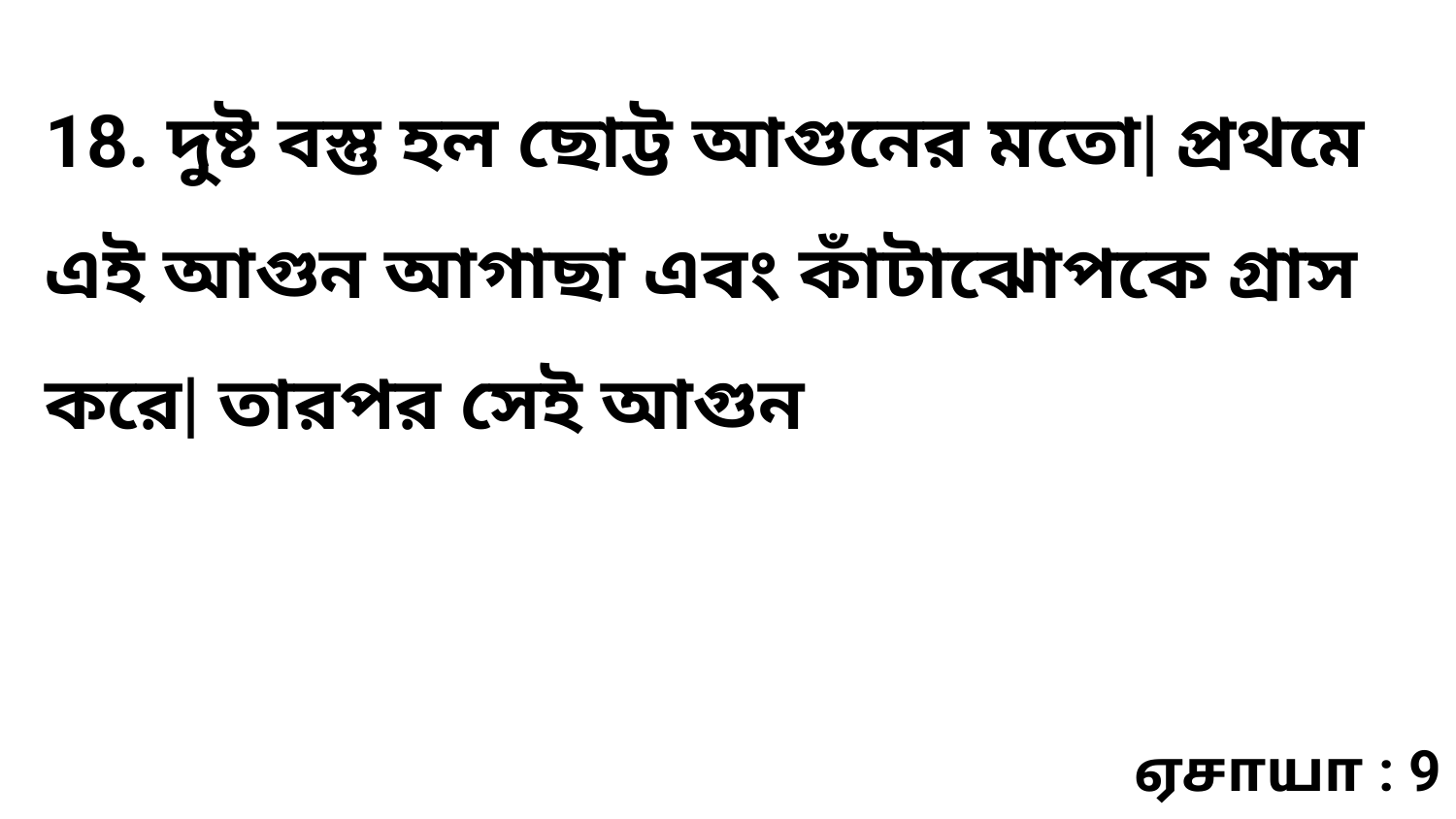

18. দুষ্ট বস্তু হল ছোট্ট আগুনের মতো| প্রথমে এই আগুন আগাছা এবং কাঁটাঝোপকে গ্রাস করে| তারপর সেই আগুন
ஏசாயா : 9